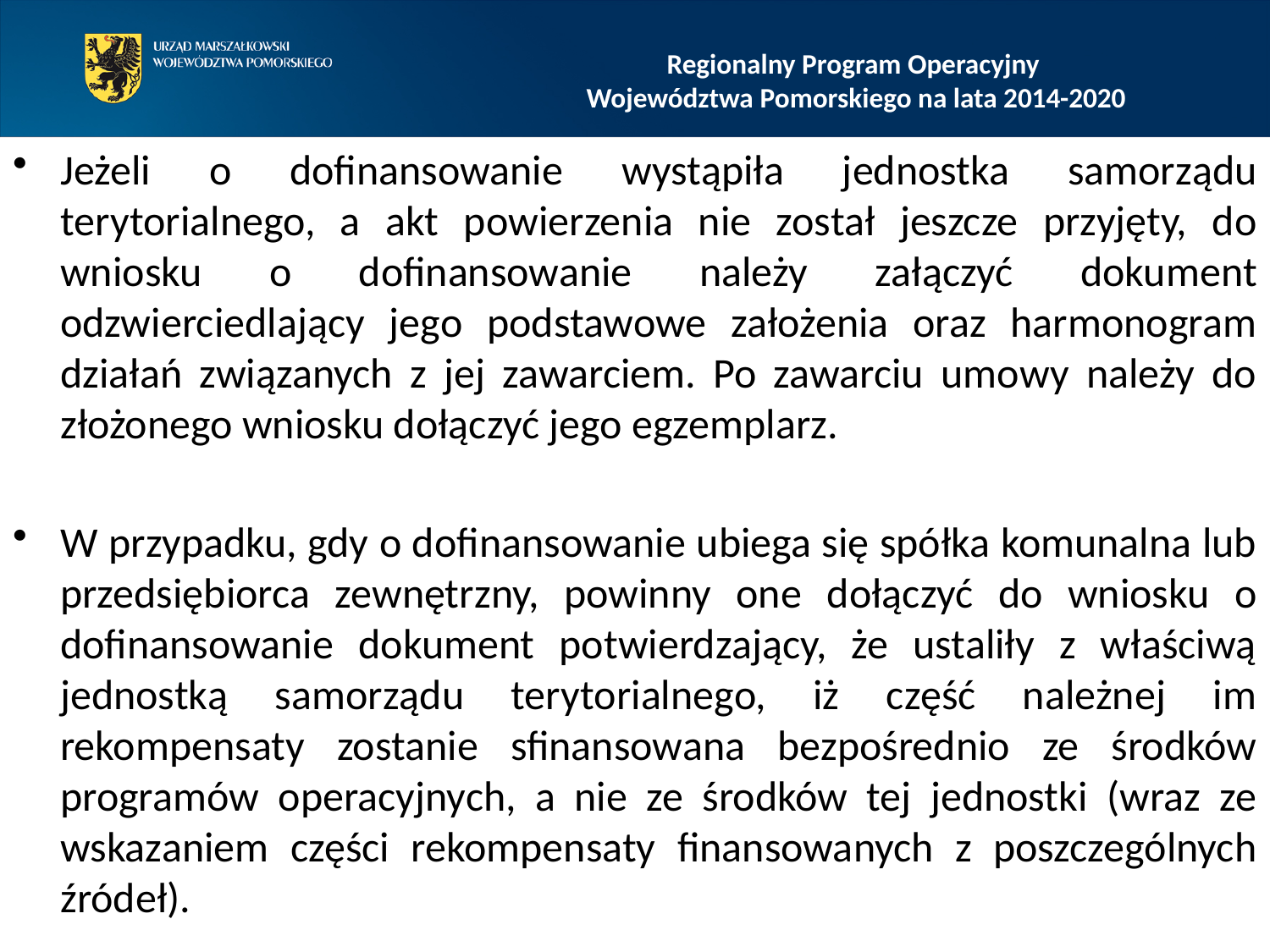

# Regionalny Program Operacyjny Województwa Pomorskiego na lata 2014-2020
Jeżeli o dofinansowanie wystąpiła jednostka samorządu terytorialnego, a akt powierzenia nie został jeszcze przyjęty, do wniosku o dofinansowanie należy załączyć dokument odzwierciedlający jego podstawowe założenia oraz harmonogram działań związanych z jej zawarciem. Po zawarciu umowy należy do złożonego wniosku dołączyć jego egzemplarz.

W przypadku, gdy o dofinansowanie ubiega się spółka komunalna lub przedsiębiorca zewnętrzny, powinny one dołączyć do wniosku o dofinansowanie dokument potwierdzający, że ustaliły z właściwą jednostką samorządu terytorialnego, iż część należnej im rekompensaty zostanie sfinansowana bezpośrednio ze środków programów operacyjnych, a nie ze środków tej jednostki (wraz ze wskazaniem części rekompensaty finansowanych z poszczególnych źródeł).